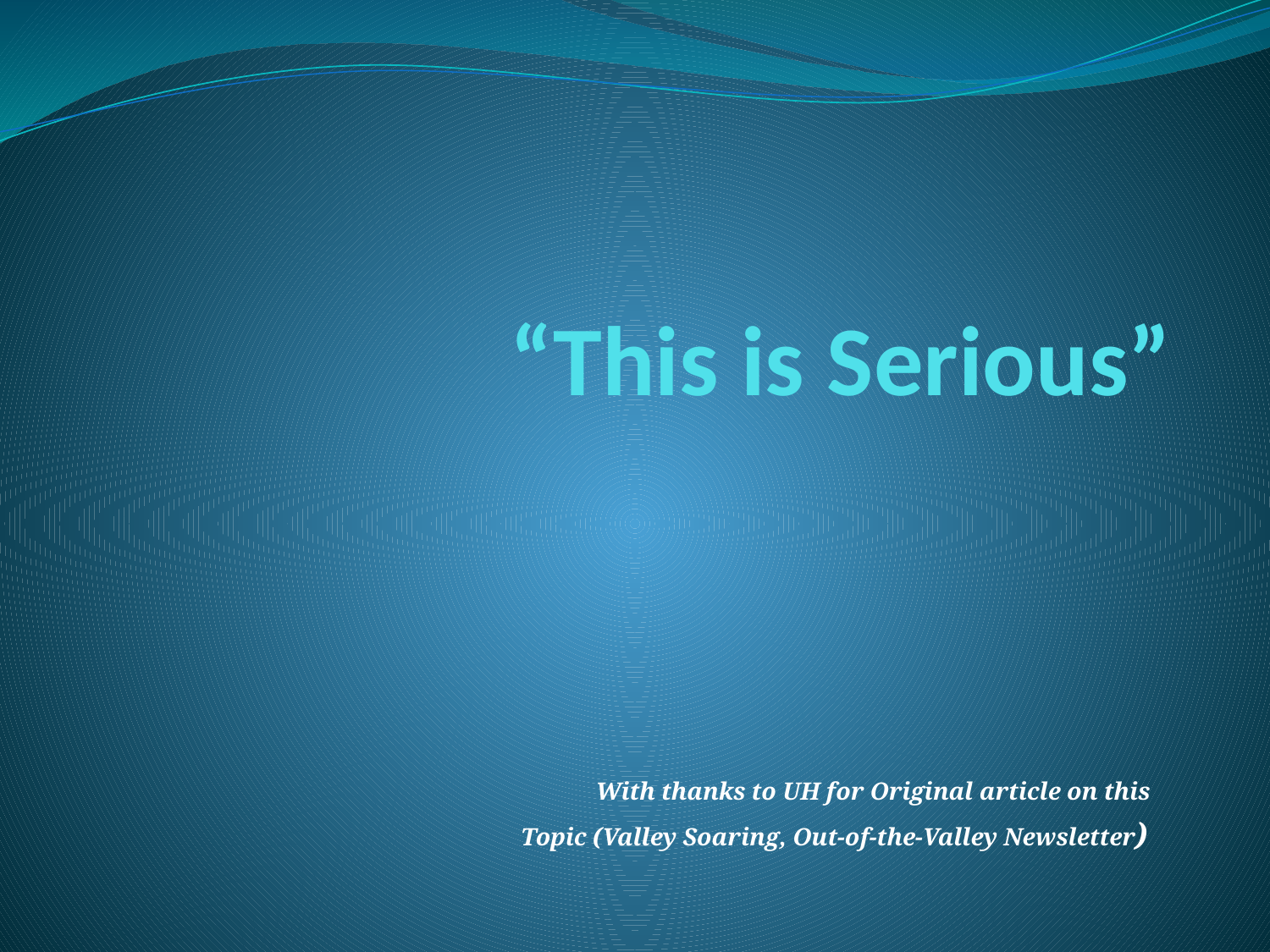

# “This is Serious”

With thanks to UH for Original article on this
Topic (Valley Soaring, Out-of-the-Valley Newsletter)